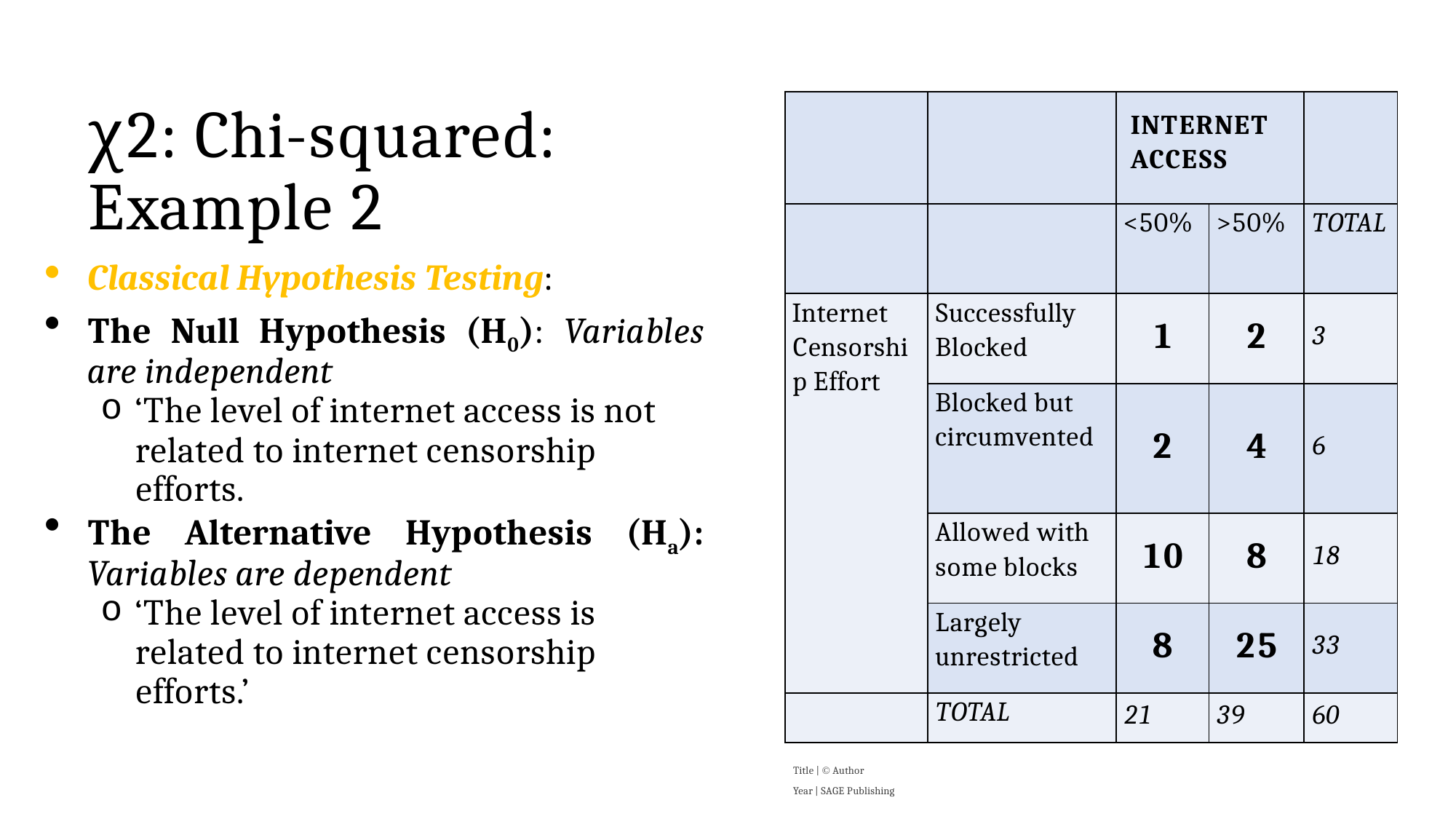

# χ2: Chi-squared: Example 2
|  |  | Internet Access |  |  |
| --- | --- | --- | --- | --- |
|  |  | <50% | >50% | TOTAL |
| Internet Censorship Effort | Successfully Blocked | 1 | 2 | 3 |
|  | Blocked but circumvented | 2 | 4 | 6 |
|  | Allowed with some blocks | 10 | 8 | 18 |
|  | Largely unrestricted | 8 | 25 | 33 |
|  | TOTAL | 21 | 39 | 60 |
Classical Hypothesis Testing:
The Null Hypothesis (H0): Variables are independent
‘The level of internet access is not related to internet censorship efforts.
The Alternative Hypothesis (Ha): Variables are dependent
‘The level of internet access is related to internet censorship efforts.’

Title | © Author
Year | SAGE Publishing